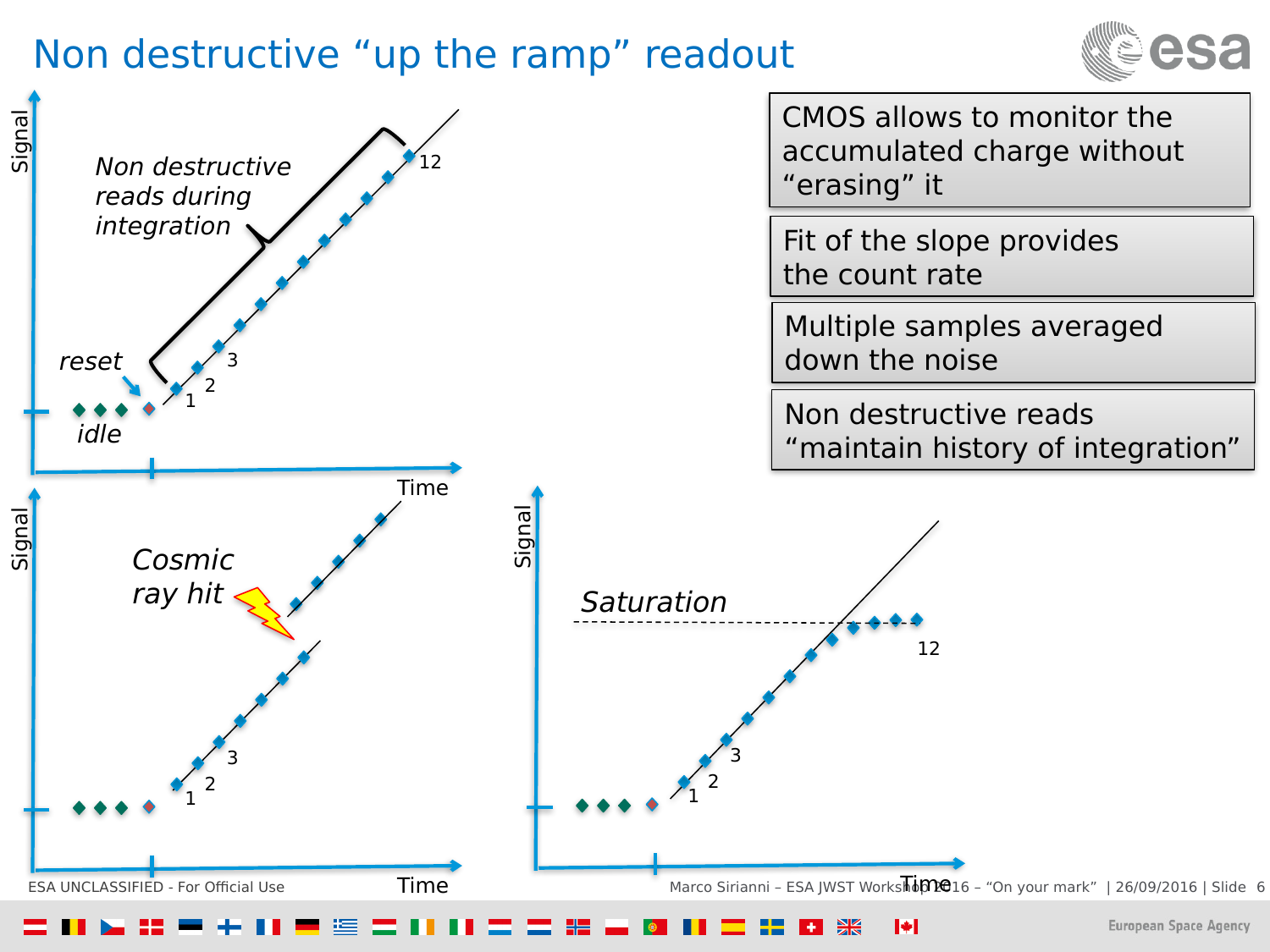

# Non destructive “up the ramp” readout

Non destructive
reads during
integration

reset

idle
Time
Signal
12
3
2
1
CMOS allows to monitor the accumulated charge without “erasing” it
Fit of the slope provides
the count rate
Multiple samples averaged down the noise
Non destructive reads
“maintain history of integration”
Signal
Saturation

12
3
2
1

Time

3
2
1

Time

Signal
Cosmic
ray hit